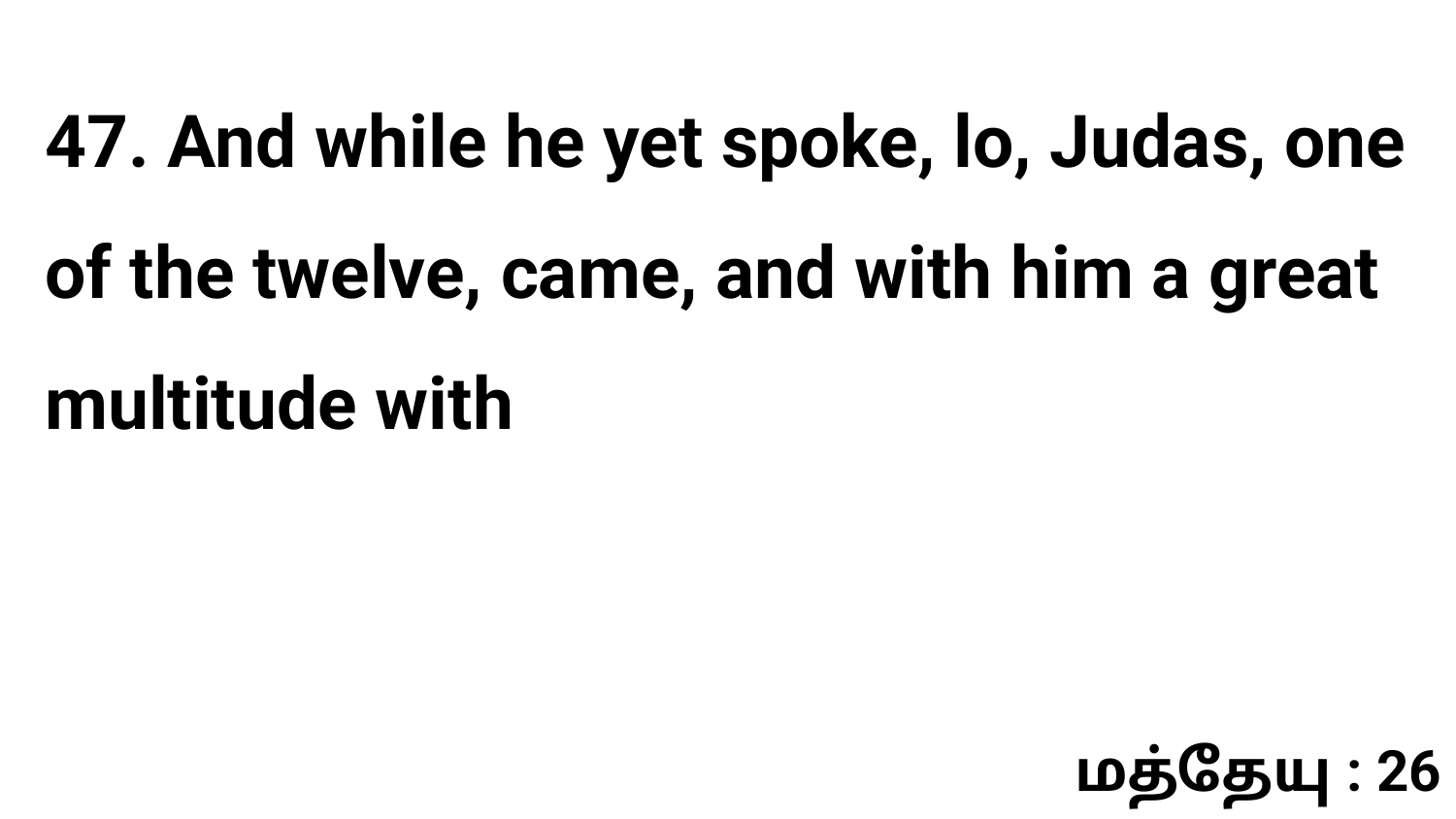

47. And while he yet spoke, lo, Judas, one of the twelve, came, and with him a great multitude with
மத்தேயு : 26